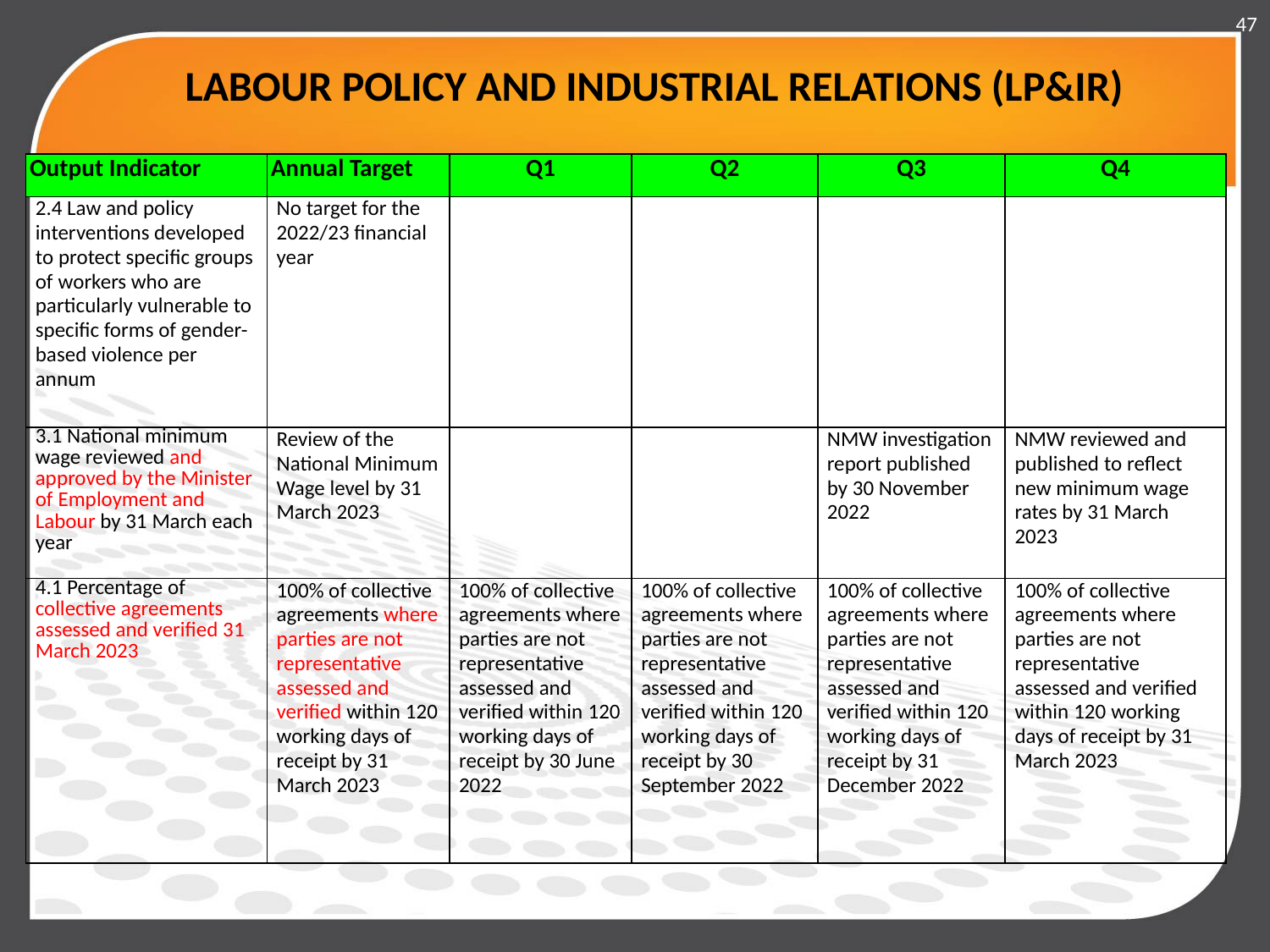

47
# LABOUR POLICY AND INDUSTRIAL RELATIONS (LP&IR)
| Output Indicator | Annual Target | Q1 | Q2 | Q3 | Q4 |
| --- | --- | --- | --- | --- | --- |
| 2.4 Law and policy interventions developed to protect specific groups of workers who are particularly vulnerable to specific forms of gender-based violence per annum | No target for the 2022/23 financial year |  |  |  |  |
| 3.1 National minimum wage reviewed and approved by the Minister of Employment and Labour by 31 March each year | Review of the National Minimum Wage level by 31 March 2023 |  |  | NMW investigation report published by 30 November 2022 | NMW reviewed and published to reflect new minimum wage rates by 31 March 2023 |
| 4.1 Percentage of collective agreements assessed and verified 31 March 2023 | 100% of collective agreements where parties are not representative assessed and verified within 120 working days of receipt by 31 March 2023 | 100% of collective agreements where parties are not representative assessed and verified within 120 working days of receipt by 30 June 2022 | 100% of collective agreements where parties are not representative assessed and verified within 120 working days of receipt by 30 September 2022 | 100% of collective agreements where parties are not representative assessed and verified within 120 working days of receipt by 31 December 2022 | 100% of collective agreements where parties are not representative assessed and verified within 120 working days of receipt by 31 March 2023 |